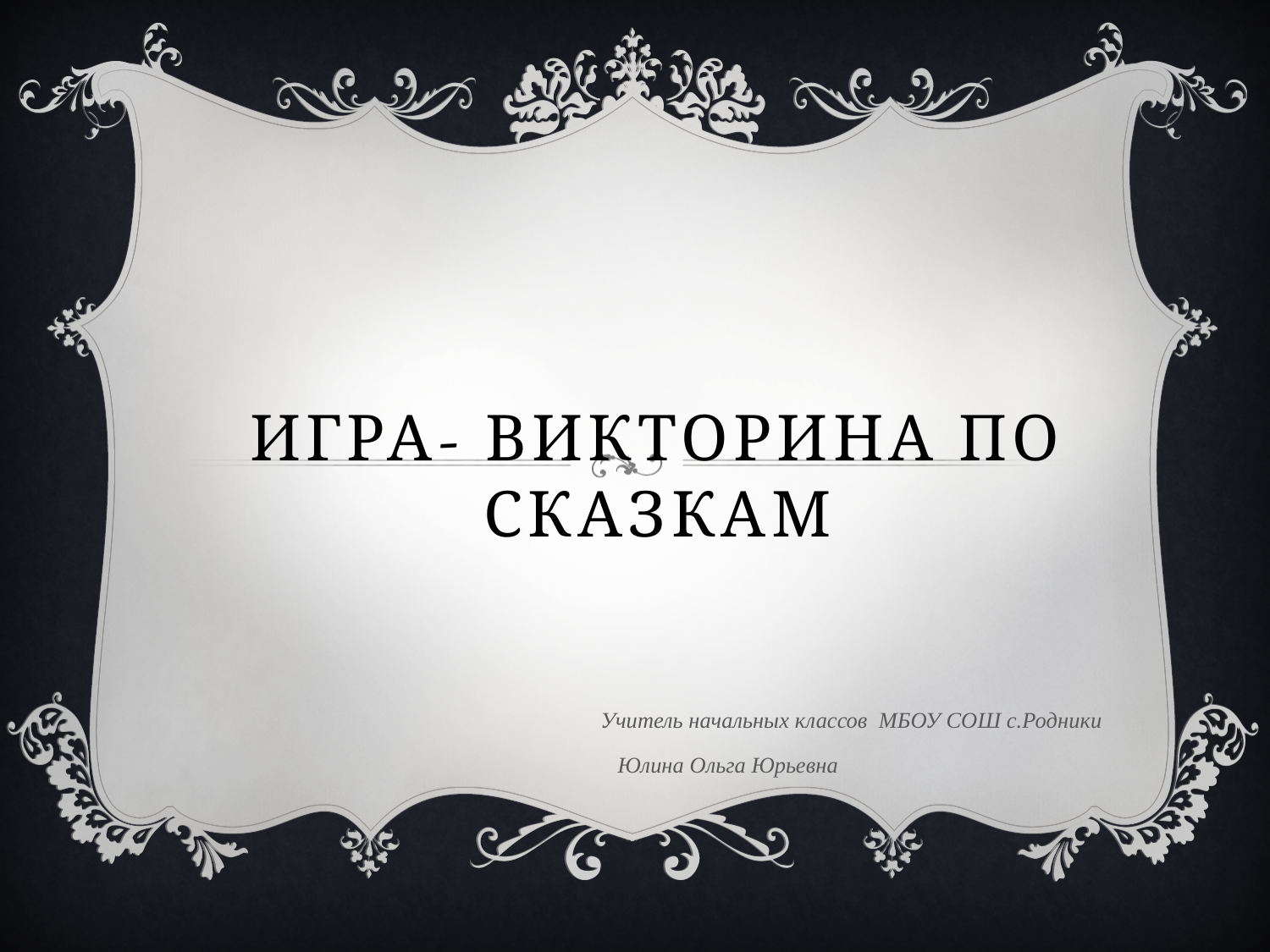

# Игра- викторина по сказкам
                                                                                        Учитель начальных классов  МБОУ СОШ с.Родники
                                                                                           Юлина Ольга Юрьевна